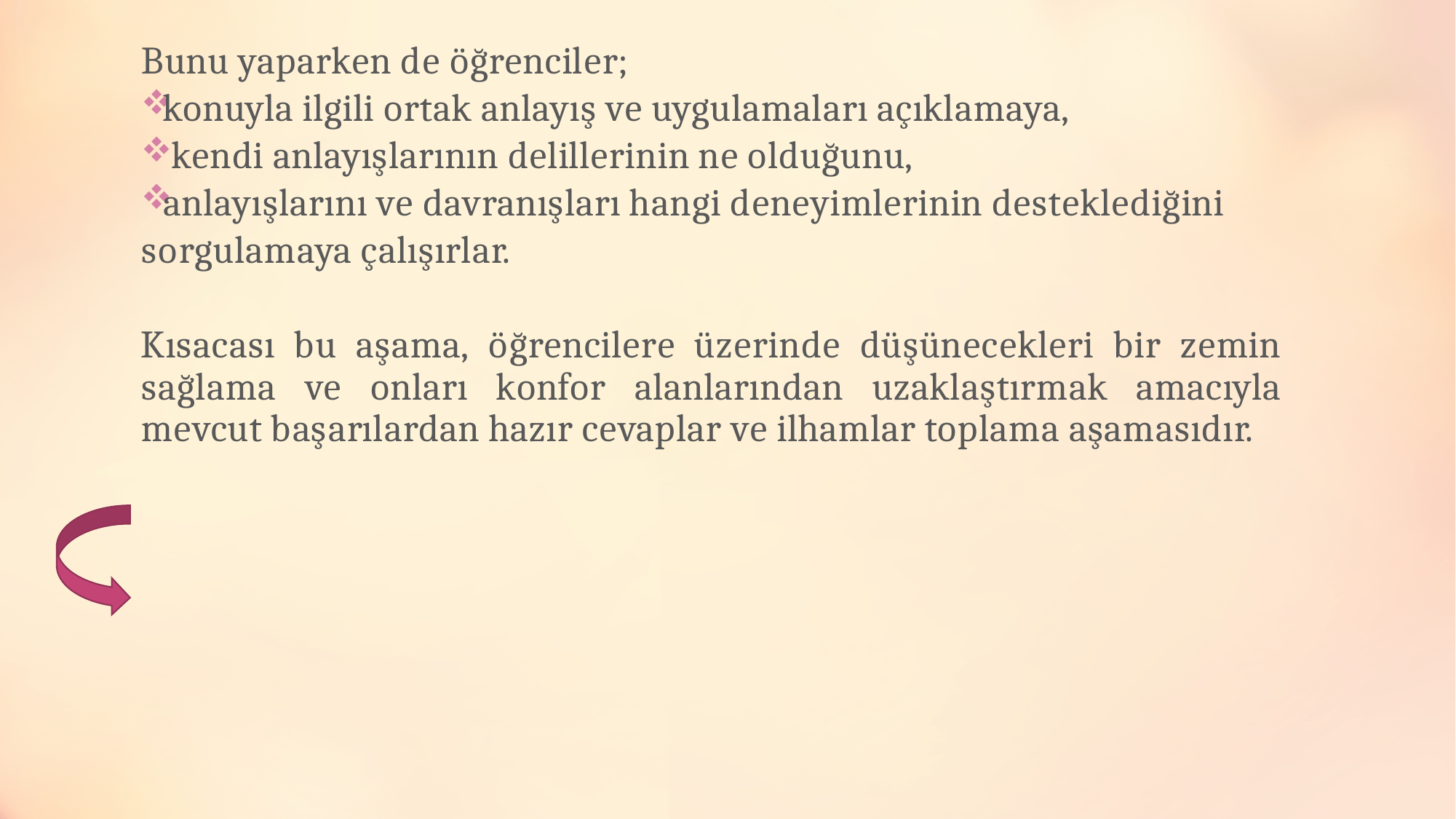

Bunu yaparken de öğrenciler;
konuyla ilgili ortak anlayış ve uygulamaları açıklamaya,
 kendi anlayışlarının delillerinin ne olduğunu,
anlayışlarını ve davranışları hangi deneyimlerinin desteklediğini
sorgulamaya çalışırlar.

Kısacası bu aşama, öğrencilere üzerinde düşünecekleri bir zemin sağlama ve onları konfor alanlarından uzaklaştırmak amacıyla mevcut başarılardan hazır cevaplar ve ilhamlar toplama aşamasıdır.

#